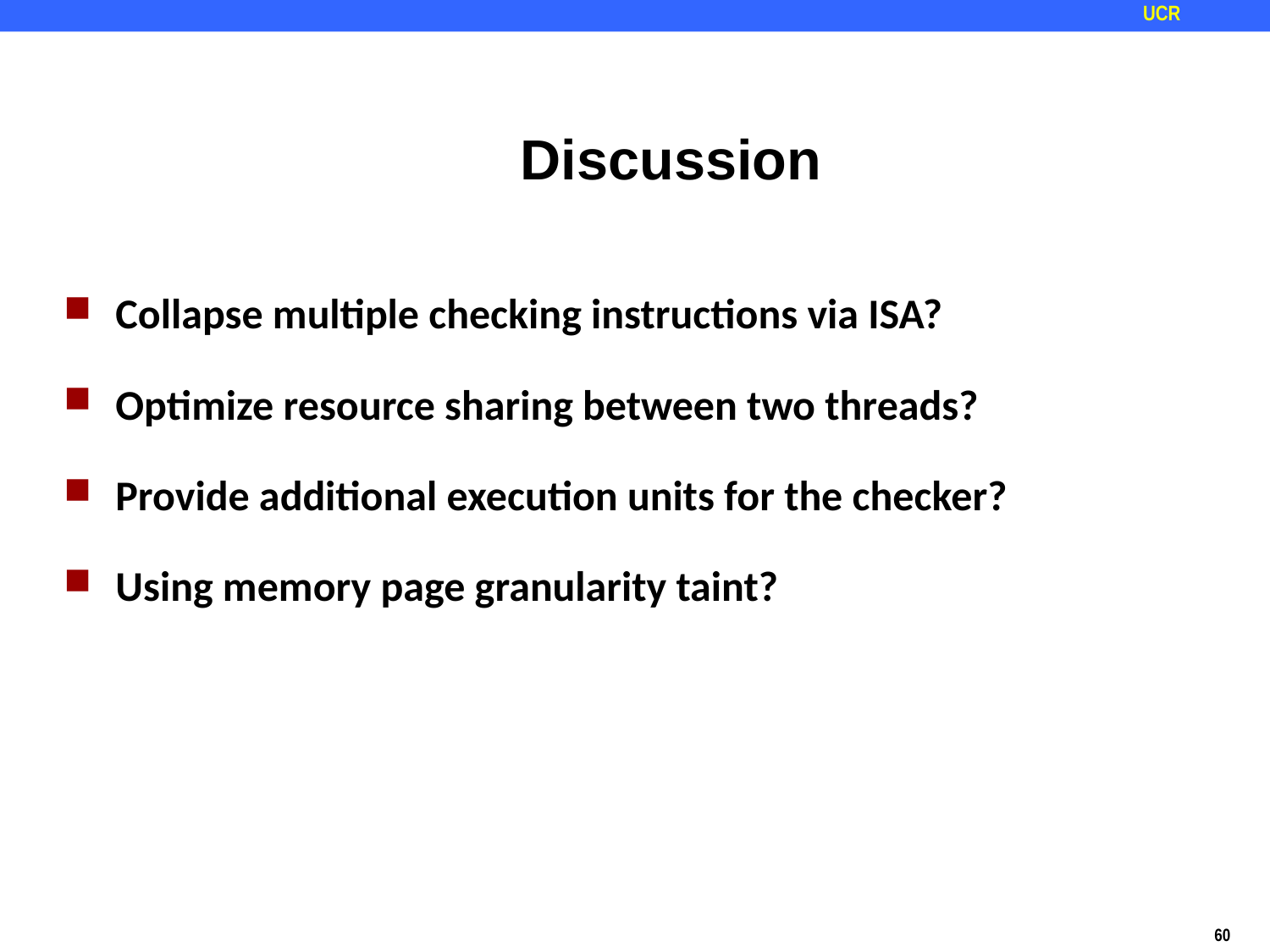

Discussion

Collapse multiple checking instructions via ISA?
Optimize resource sharing between two threads?
Provide additional execution units for the checker?
Using memory page granularity taint?